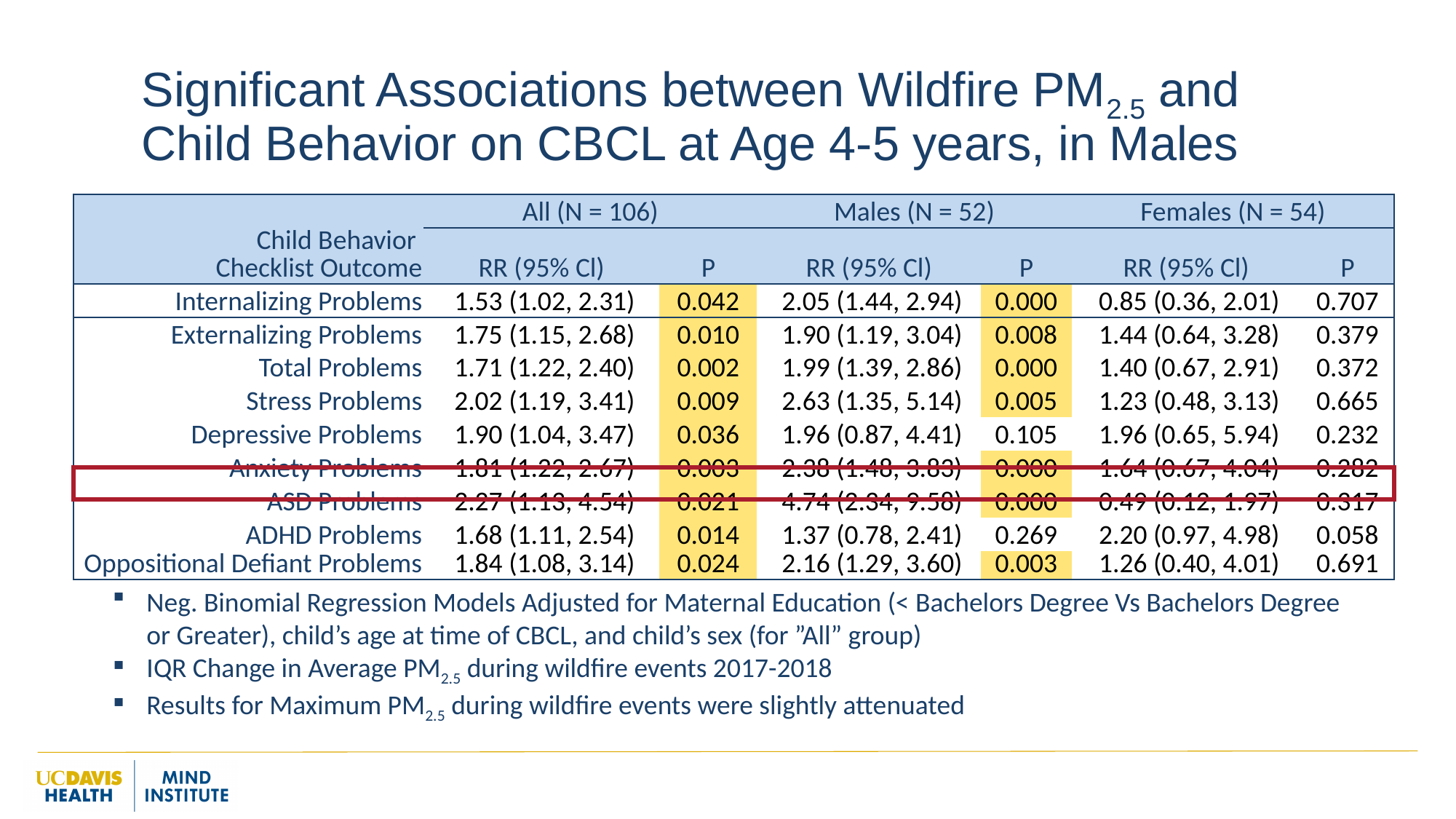

# Significant Associations between Wildfire PM2.5 and Child Behavior on CBCL at Age 4-5 years, in Males
| Child Behavior Checklist Outcome | All (N = 106) |  | Males (N = 52) |  | Females (N = 54) |  |
| --- | --- | --- | --- | --- | --- | --- |
|  | RR (95% Cl) | P | RR (95% Cl) | P | RR (95% Cl) | P |
| Internalizing Problems | 1.53 (1.02, 2.31) | 0.042 | 2.05 (1.44, 2.94) | 0.000 | 0.85 (0.36, 2.01) | 0.707 |
| Externalizing Problems | 1.75 (1.15, 2.68) | 0.010 | 1.90 (1.19, 3.04) | 0.008 | 1.44 (0.64, 3.28) | 0.379 |
| Total Problems | 1.71 (1.22, 2.40) | 0.002 | 1.99 (1.39, 2.86) | 0.000 | 1.40 (0.67, 2.91) | 0.372 |
| Stress Problems | 2.02 (1.19, 3.41) | 0.009 | 2.63 (1.35, 5.14) | 0.005 | 1.23 (0.48, 3.13) | 0.665 |
| Depressive Problems | 1.90 (1.04, 3.47) | 0.036 | 1.96 (0.87, 4.41) | 0.105 | 1.96 (0.65, 5.94) | 0.232 |
| Anxiety Problems | 1.81 (1.22, 2.67) | 0.003 | 2.38 (1.48, 3.83) | 0.000 | 1.64 (0.67, 4.04) | 0.282 |
| ASD Problems | 2.27 (1.13, 4.54) | 0.021 | 4.74 (2.34, 9.58) | 0.000 | 0.49 (0.12, 1.97) | 0.317 |
| ADHD Problems | 1.68 (1.11, 2.54) | 0.014 | 1.37 (0.78, 2.41) | 0.269 | 2.20 (0.97, 4.98) | 0.058 |
| Oppositional Defiant Problems | 1.84 (1.08, 3.14) | 0.024 | 2.16 (1.29, 3.60) | 0.003 | 1.26 (0.40, 4.01) | 0.691 |

Neg. Binomial Regression Models Adjusted for Maternal Education (< Bachelors Degree Vs Bachelors Degree or Greater), child’s age at time of CBCL, and child’s sex (for ”All” group)
IQR Change in Average PM2.5 during wildfire events 2017-2018
Results for Maximum PM2.5 during wildfire events were slightly attenuated